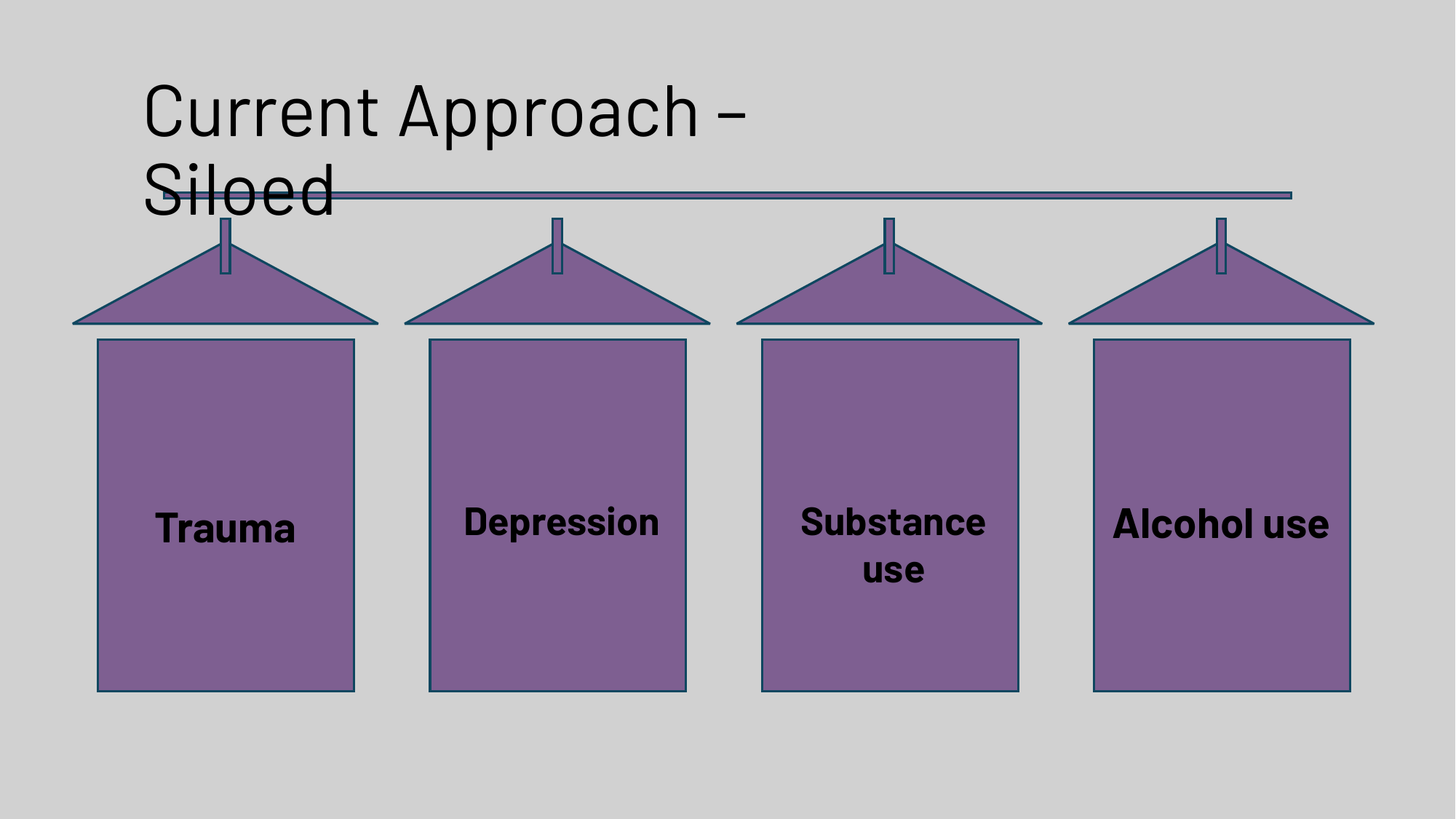

# Current Approach – Siloed

Depression
Substance use
Alcohol use
Trauma